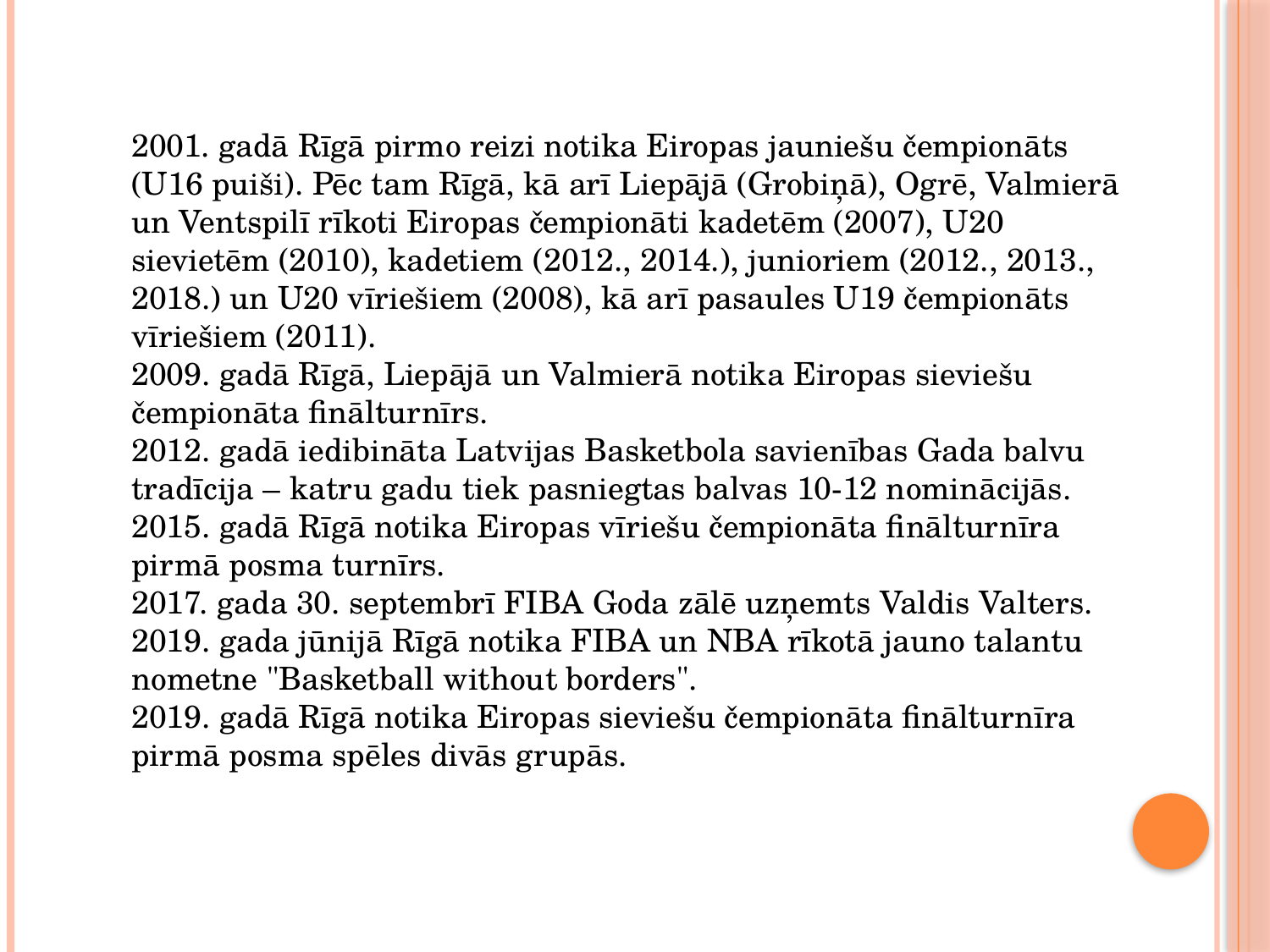

2001. gadā Rīgā pirmo reizi notika Eiropas jauniešu čempionāts (U16 puiši). Pēc tam Rīgā, kā arī Liepājā (Grobiņā), Ogrē, Valmierā un Ventspilī rīkoti Eiropas čempionāti kadetēm (2007), U20 sievietēm (2010), kadetiem (2012., 2014.), junioriem (2012., 2013., 2018.) un U20 vīriešiem (2008), kā arī pasaules U19 čempionāts vīriešiem (2011).
2009. gadā Rīgā, Liepājā un Valmierā notika Eiropas sieviešu čempionāta finālturnīrs.
2012. gadā iedibināta Latvijas Basketbola savienības Gada balvu tradīcija – katru gadu tiek pasniegtas balvas 10-12 nominācijās.
2015. gadā Rīgā notika Eiropas vīriešu čempionāta finālturnīra pirmā posma turnīrs.
2017. gada 30. septembrī FIBA Goda zālē uzņemts Valdis Valters.
2019. gada jūnijā Rīgā notika FIBA un NBA rīkotā jauno talantu nometne "Basketball without borders".
2019. gadā Rīgā notika Eiropas sieviešu čempionāta finālturnīra pirmā posma spēles divās grupās.